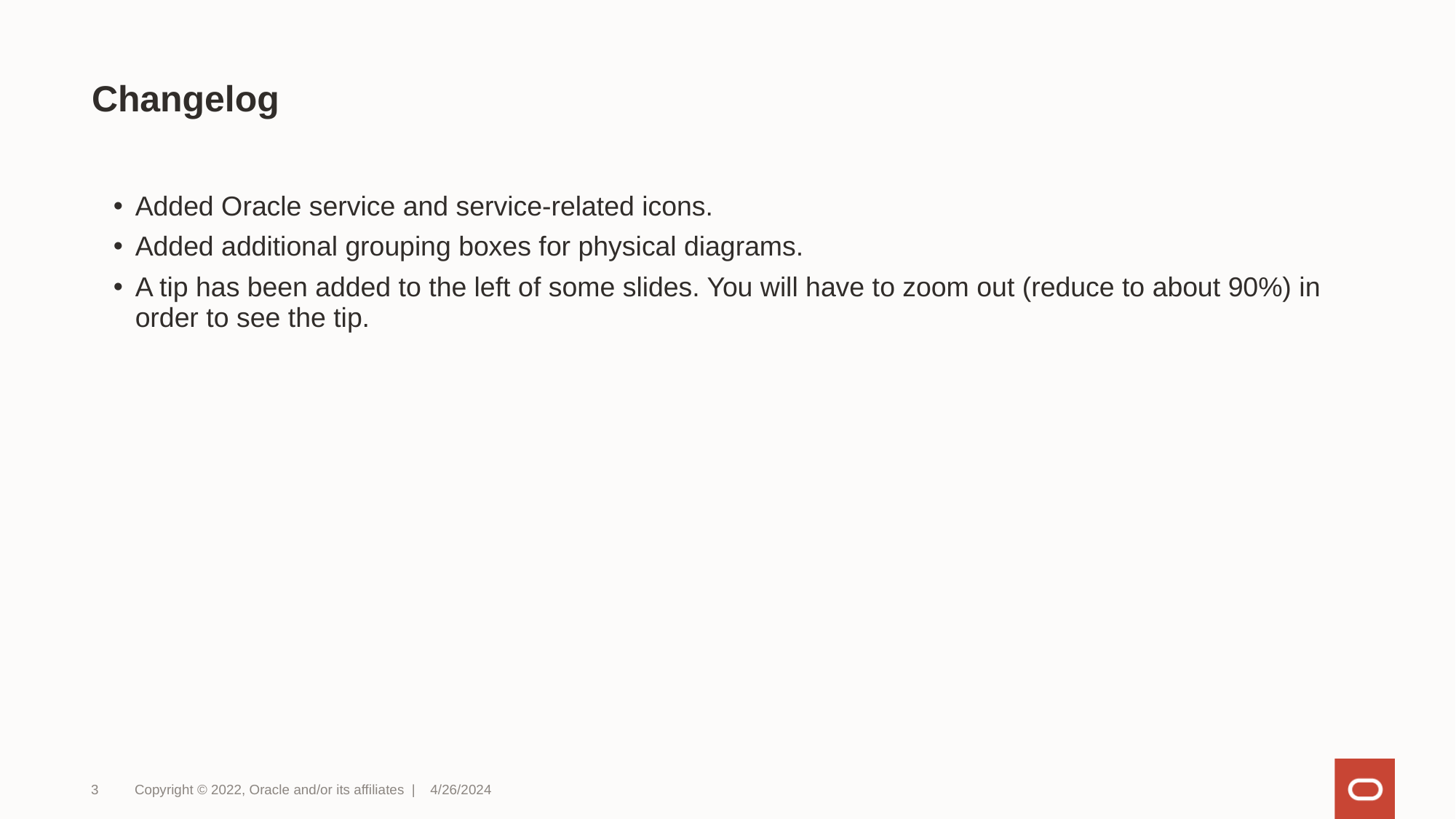

# Changelog
Added Oracle service and service-related icons.
Added additional grouping boxes for physical diagrams.
A tip has been added to the left of some slides. You will have to zoom out (reduce to about 90%) in order to see the tip.
3
Copyright © 2022, Oracle and/or its affiliates  |
4/26/2024